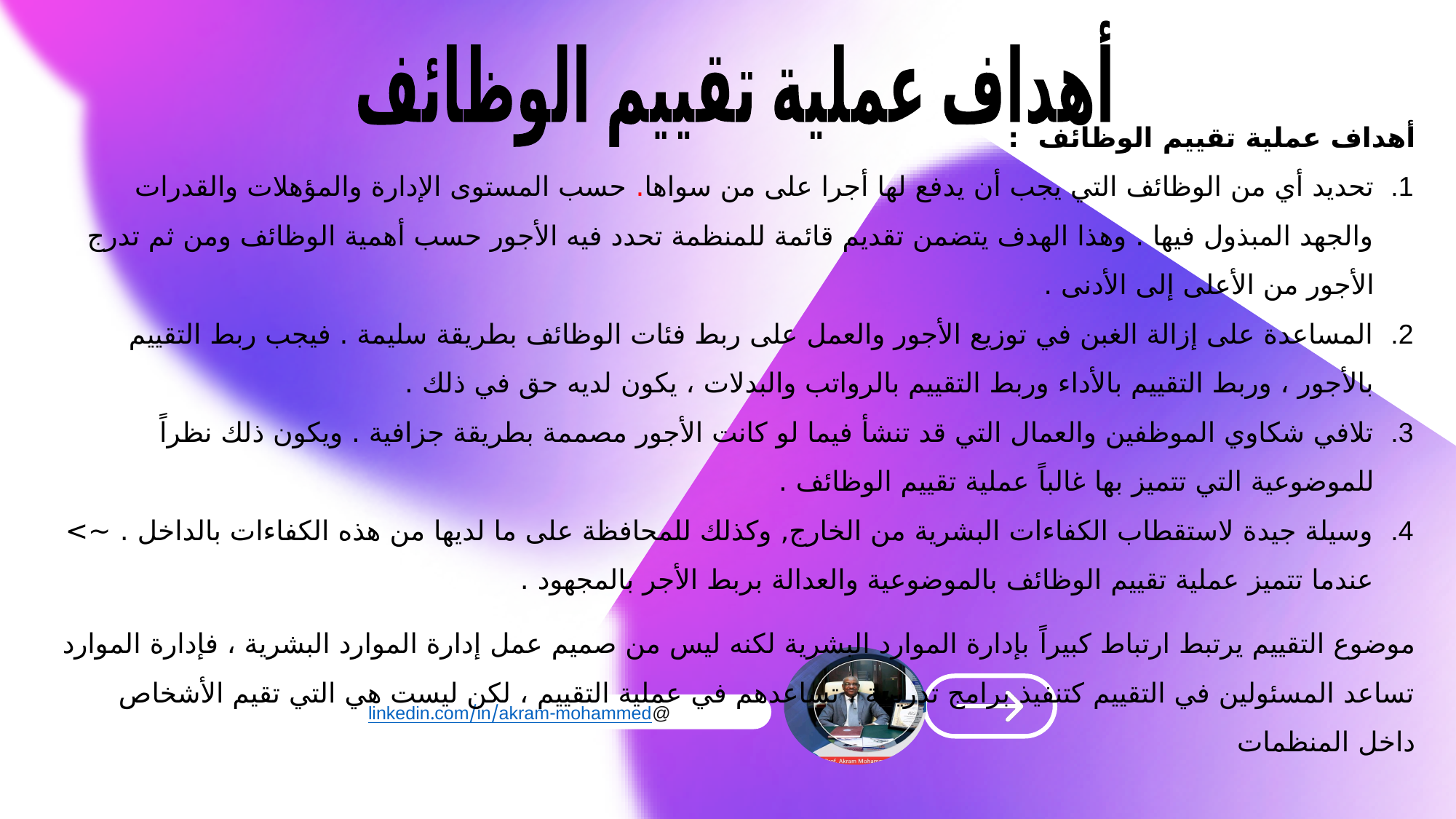

أهداف عملية تقييم الوظائف
أهداف عملية تقييم الوظائف  :
تحديد أي من الوظائف التي يجب أن يدفع لها أجرا على من سواها. حسب المستوى الإدارة والمؤهلات والقدرات والجهد المبذول فيها . وهذا الهدف يتضمن تقديم قائمة للمنظمة تحدد فيه الأجور حسب أهمية الوظائف ومن ثم تدرج الأجور من الأعلى إلى الأدنى .
المساعدة على إزالة الغبن في توزيع الأجور والعمل على ربط فئات الوظائف بطريقة سليمة . فيجب ربط التقييم بالأجور ، وربط التقييم بالأداء وربط التقييم بالرواتب والبدلات ، يكون لديه حق في ذلك .
تلافي شكاوي الموظفين والعمال التي قد تنشأ فيما لو كانت الأجور مصممة بطريقة جزافية . ويكون ذلك نظراً للموضوعية التي تتميز بها غالباً عملية تقييم الوظائف .
وسيلة جيدة لاستقطاب الكفاءات البشرية من الخارج, وكذلك للمحافظة على ما لديها من هذه الكفاءات بالداخل . ~> عندما تتميز عملية تقييم الوظائف بالموضوعية والعدالة بربط الأجر بالمجهود .
موضوع التقييم يرتبط ارتباط كبيراً بإدارة الموارد البشرية لكنه ليس من صميم عمل إدارة الموارد البشرية ، فإدارة الموارد تساعد المسئولين في التقييم كتنفيذ برامج تدريبية ، تساعدهم في عملية التقييم ، لكن ليست هي التي تقيم الأشخاص داخل المنظمات

@linkedin.com/in/akram-mohammed